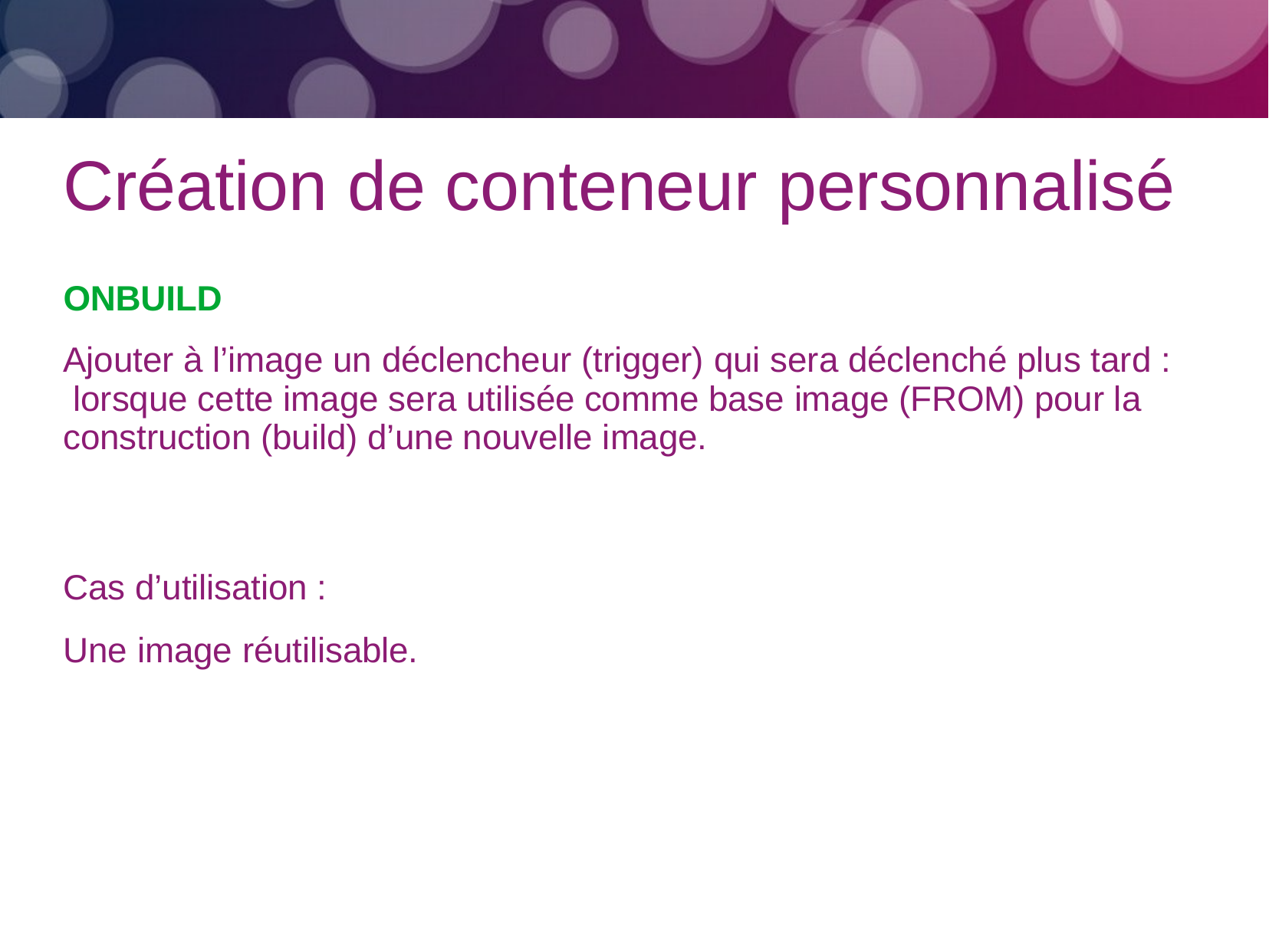

# Création de conteneur personnalisé
ONBUILD
Ajouter à l’image un déclencheur (trigger) qui sera déclenché plus tard :  lorsque cette image sera utilisée comme base image (FROM) pour la  construction (build) d’une nouvelle image.

Cas d’utilisation :
Une image réutilisable.